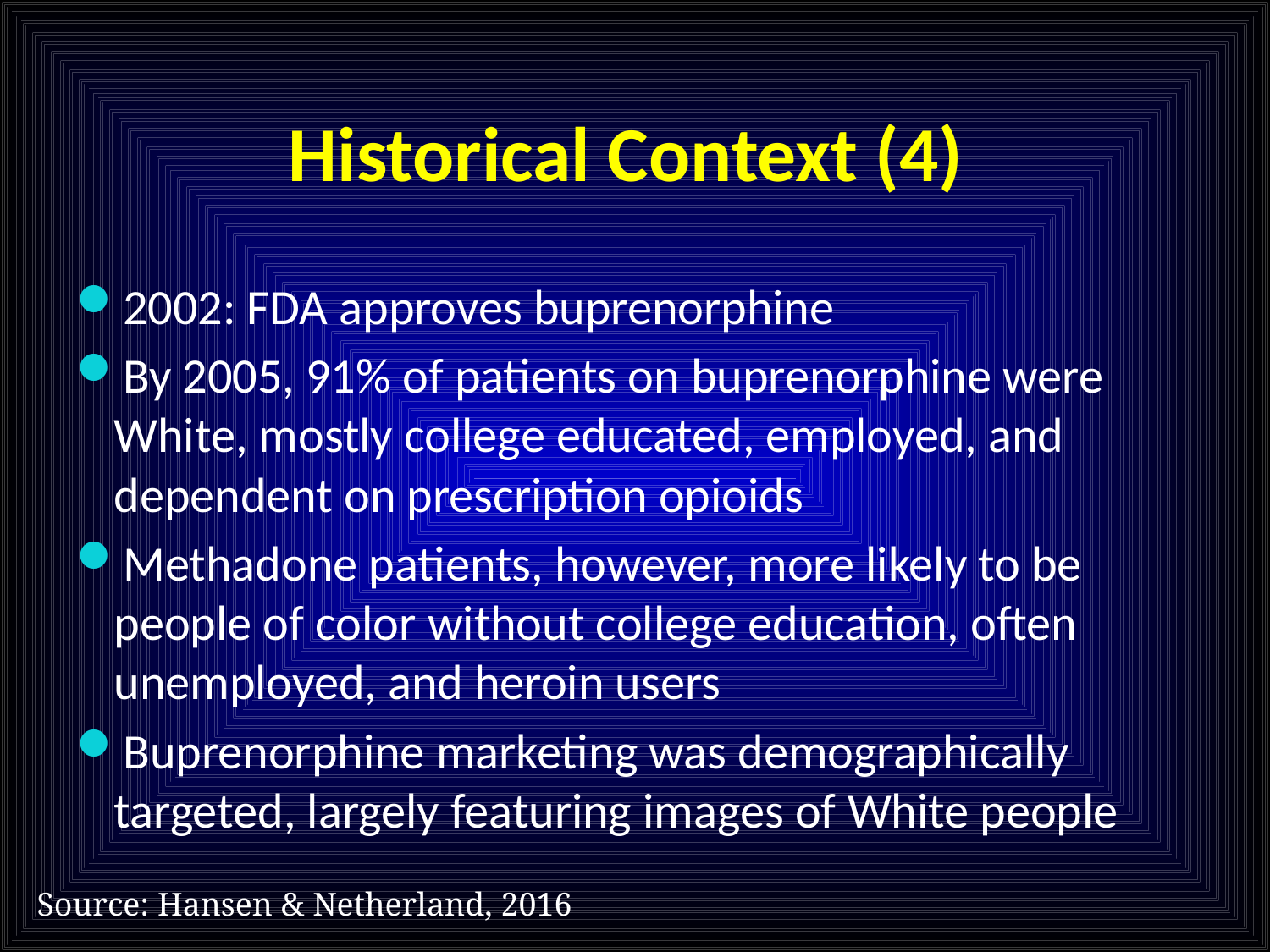

# Historical Context (4)
2002: FDA approves buprenorphine
By 2005, 91% of patients on buprenorphine were White, mostly college educated, employed, and dependent on prescription opioids
Methadone patients, however, more likely to be people of color without college education, often unemployed, and heroin users
Buprenorphine marketing was demographically targeted, largely featuring images of White people
Source: Hansen & Netherland, 2016